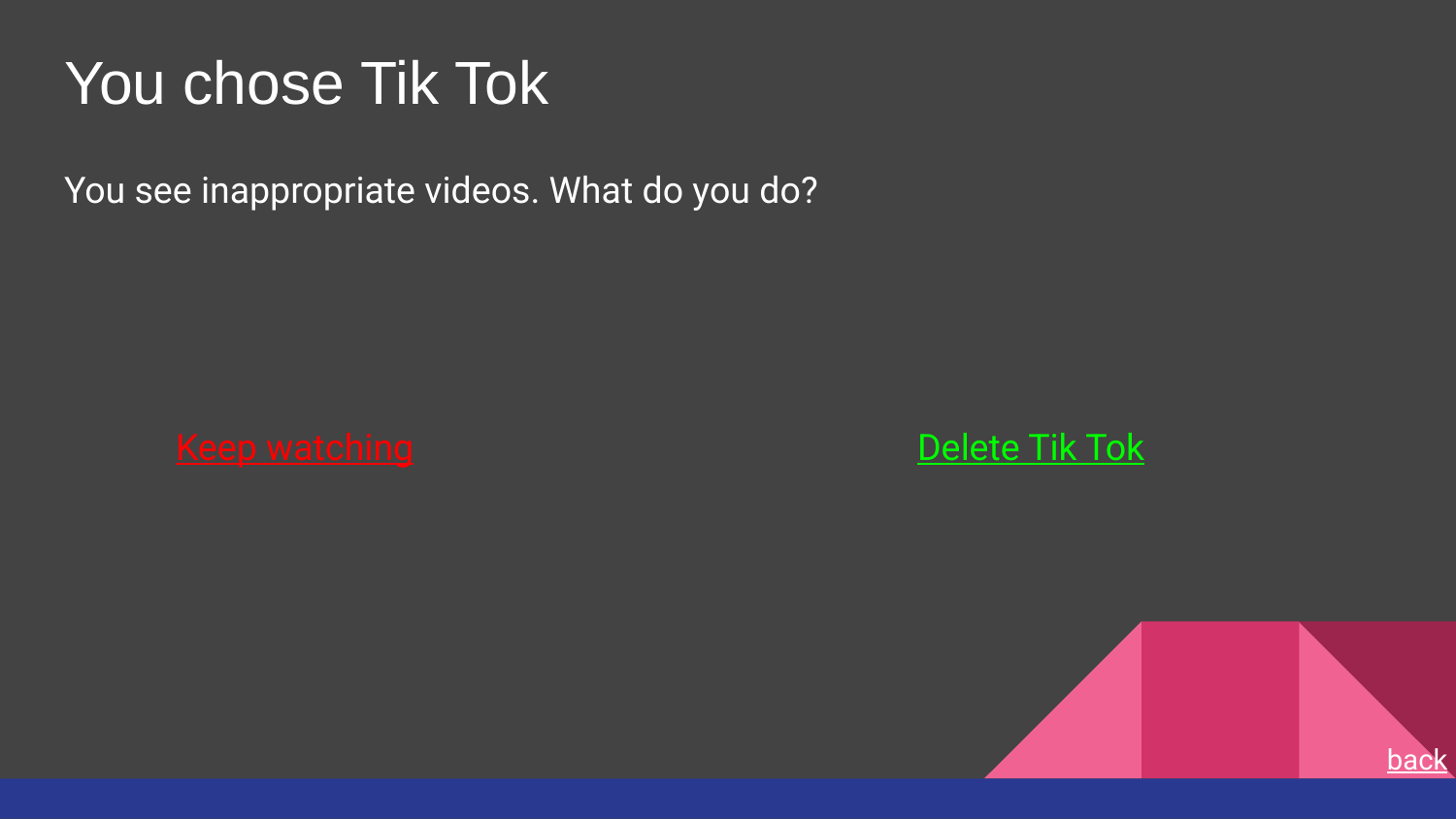

# You chose Tik Tok
You see inappropriate videos. What do you do?

Keep watching
Delete Tik Tok

back